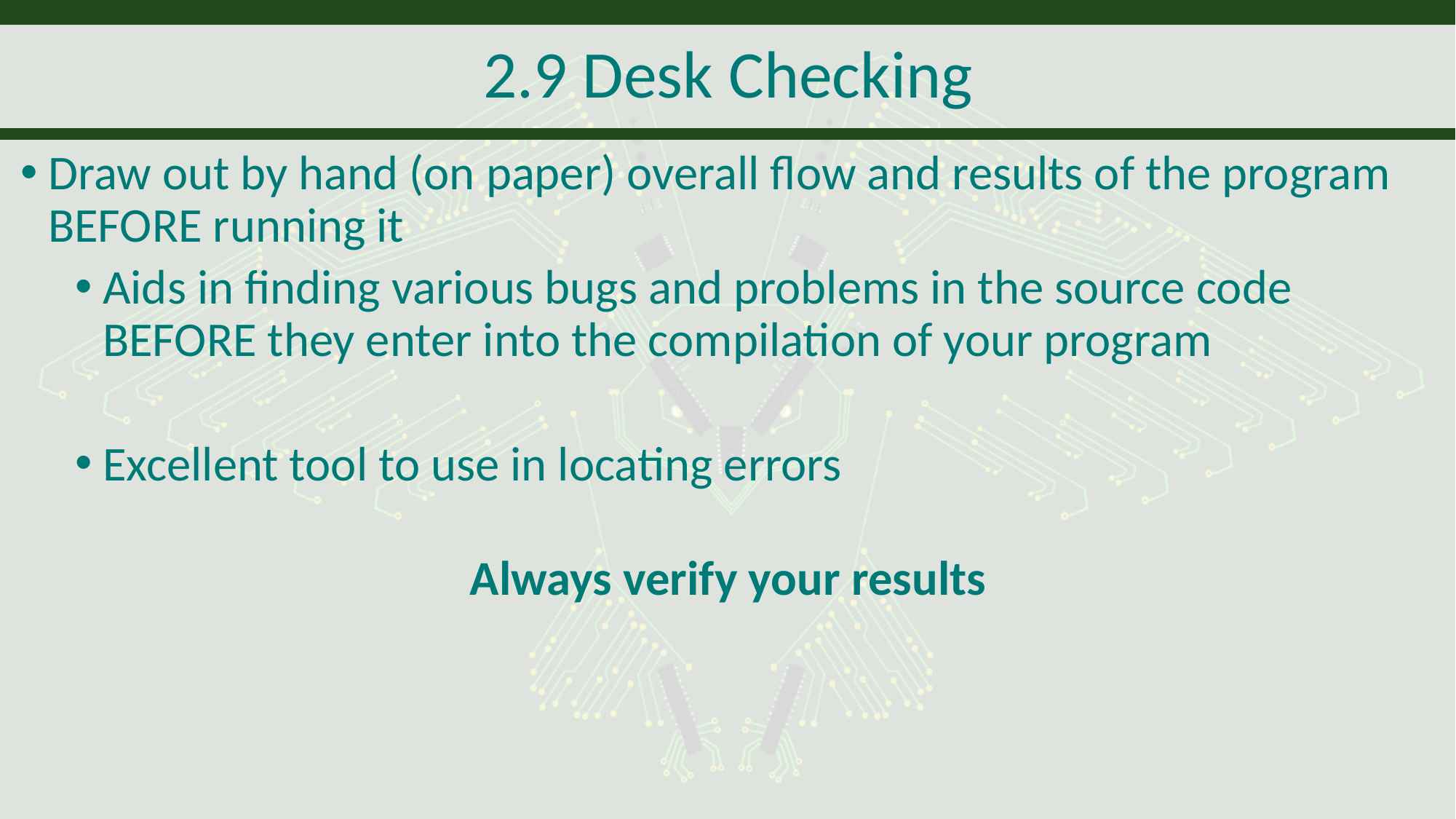

# 2.9 Desk Checking
Draw out by hand (on paper) overall flow and results of the program BEFORE running it
Aids in finding various bugs and problems in the source code BEFORE they enter into the compilation of your program

Excellent tool to use in locating errors
Always verify your results